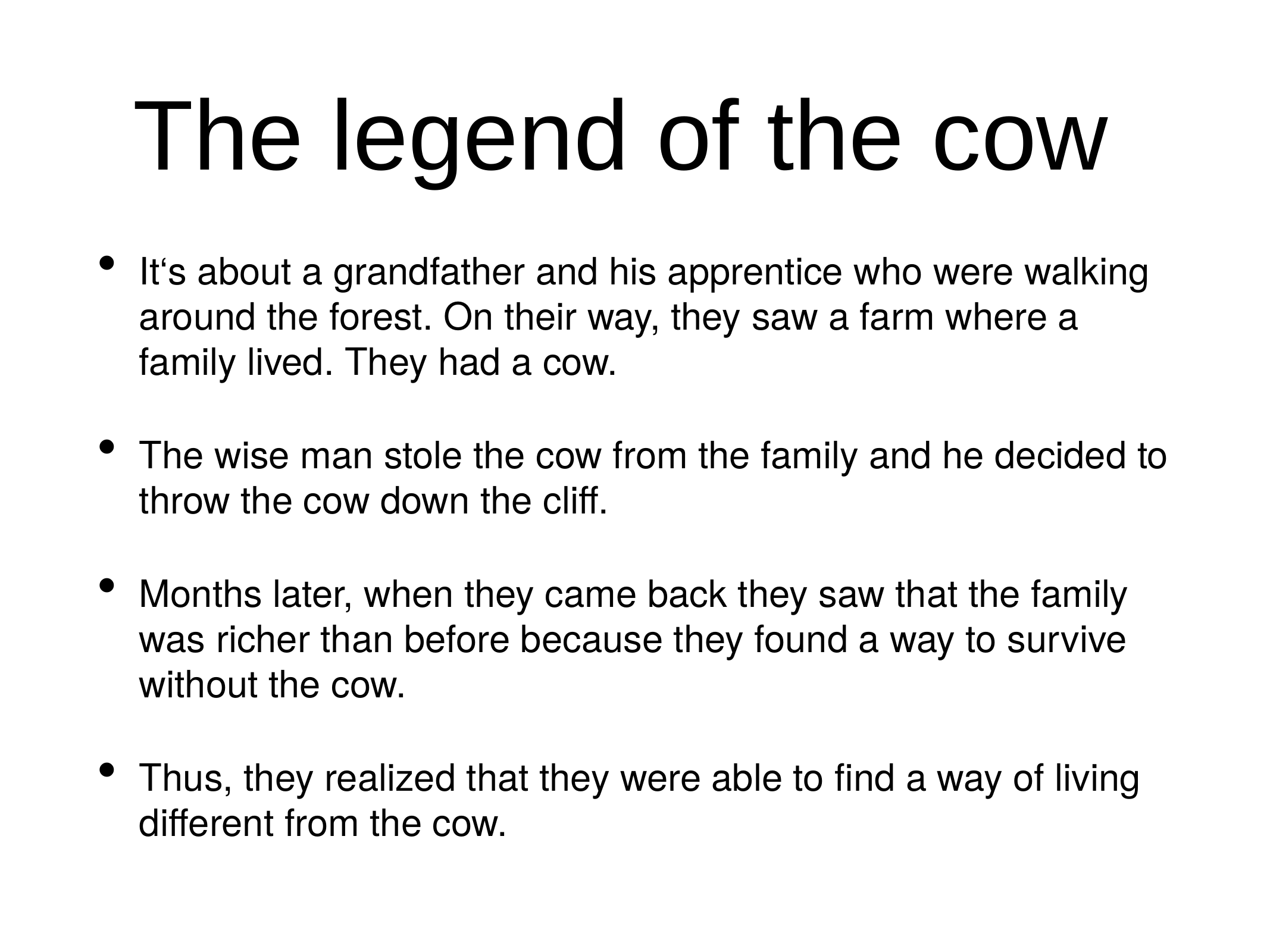

# The legend of the cow
It‘s about a grandfather and his apprentice who were walking around the forest. On their way, they saw a farm where a family lived. They had a cow.
The wise man stole the cow from the family and he decided to throw the cow down the cliff.
Months later, when they came back they saw that the family was richer than before because they found a way to survive without the cow.
Thus, they realized that they were able to find a way of living different from the cow.